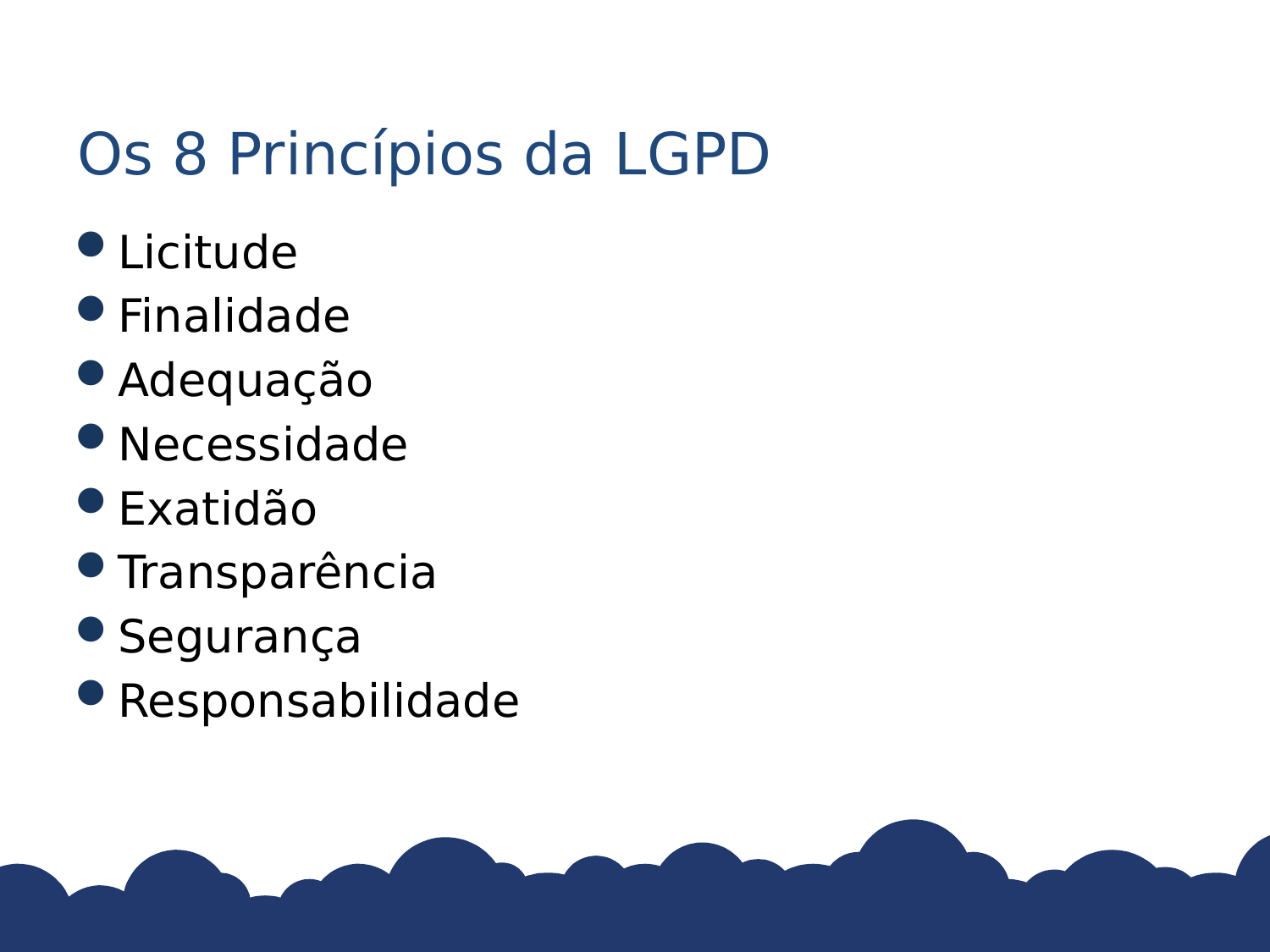

# Os 8 Princípios da LGPD
Licitude
Finalidade
Adequação
Necessidade
Exatidão
Transparência
Segurança
Responsabilidade